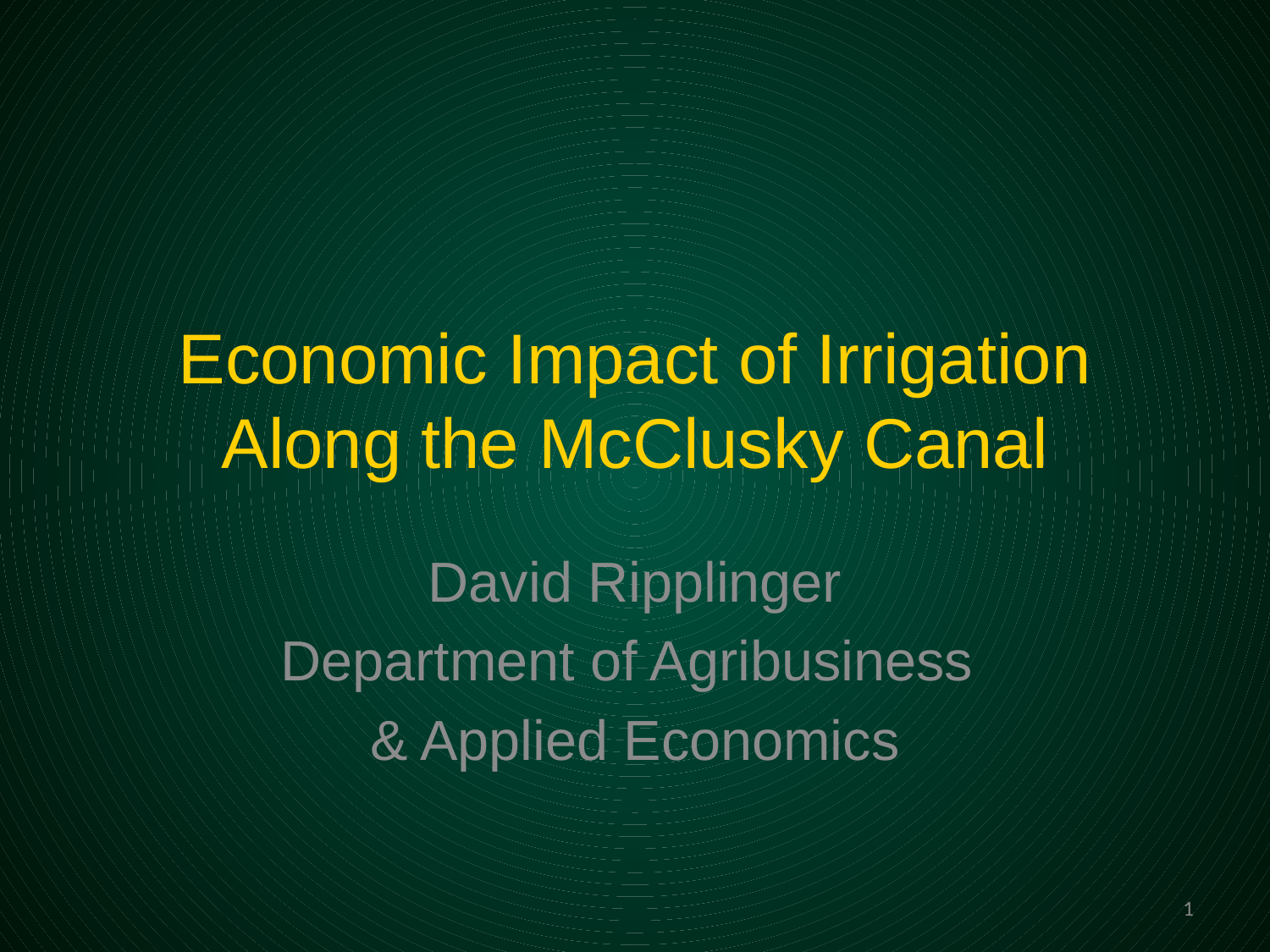

# Economic Impact of Irrigation Along the McClusky Canal
David Ripplinger
Department of Agribusiness
& Applied Economics
1